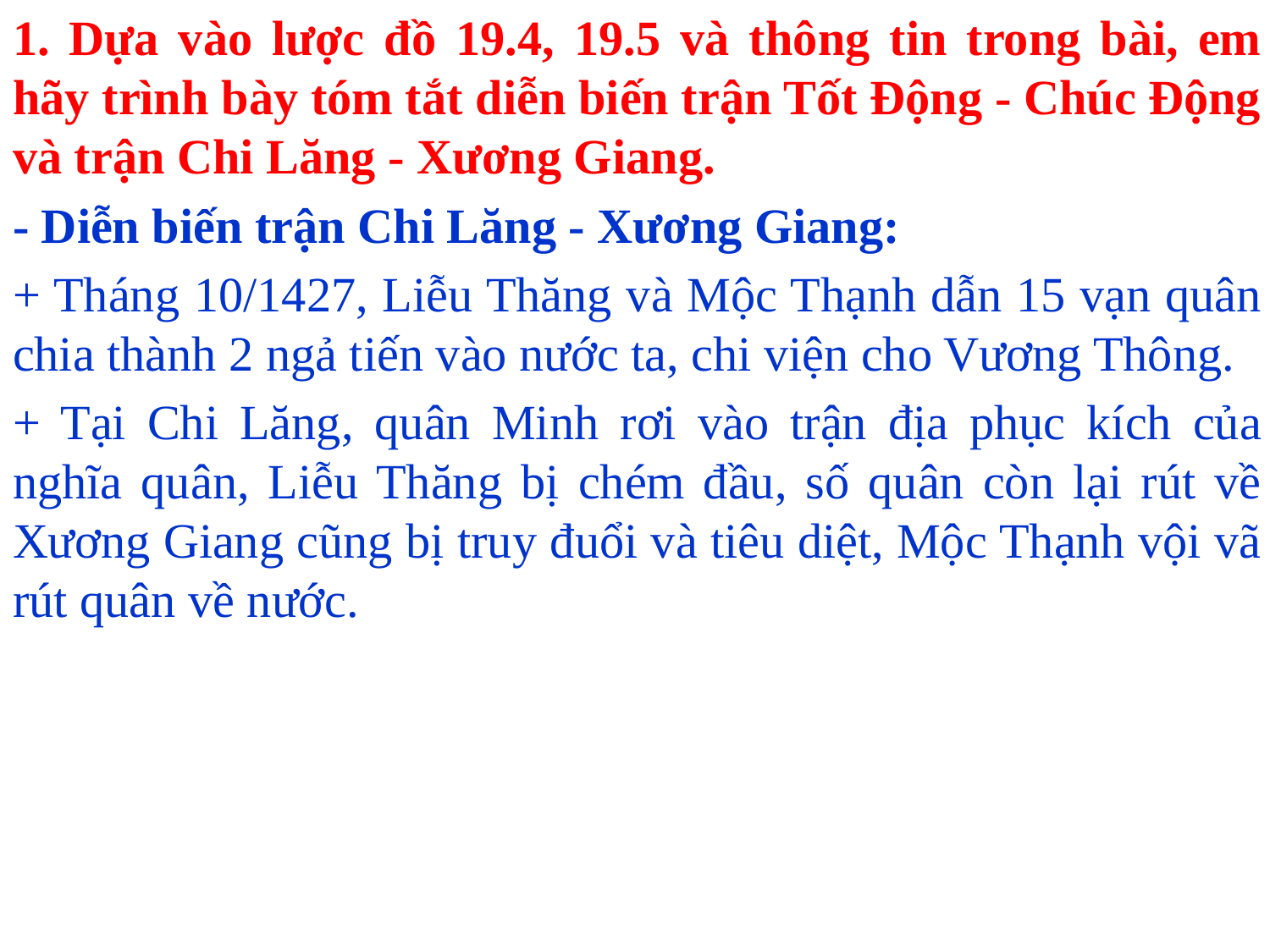

1. Dựa vào lược đồ 19.4, 19.5 và thông tin trong bài, em hãy trình bày tóm tắt diễn biến trận Tốt Động - Chúc Động và trận Chi Lăng - Xương Giang.
- Diễn biến trận Chi Lăng - Xương Giang:
+ Tháng 10/1427, Liễu Thăng và Mộc Thạnh dẫn 15 vạn quân chia thành 2 ngả tiến vào nước ta, chi viện cho Vương Thông.
+ Tại Chi Lăng, quân Minh rơi vào trận địa phục kích của nghĩa quân, Liễu Thăng bị chém đầu, số quân còn lại rút về Xương Giang cũng bị truy đuổi và tiêu diệt, Mộc Thạnh vội vã rút quân về nước.